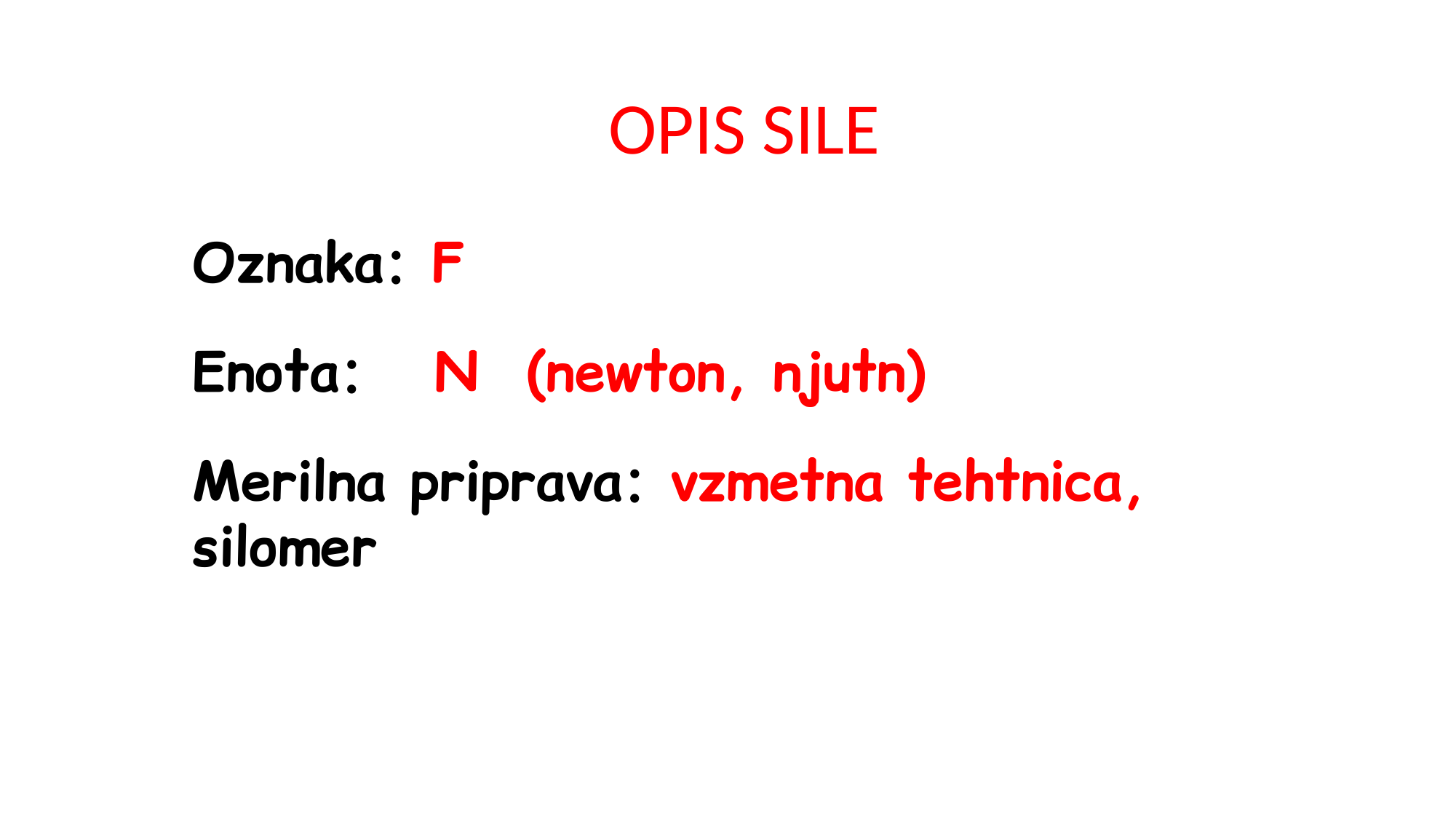

# OPIS SILE
Oznaka: F

Enota:   N  (newton, njutn)

Merilna priprava: vzmetna tehtnica,
silomer